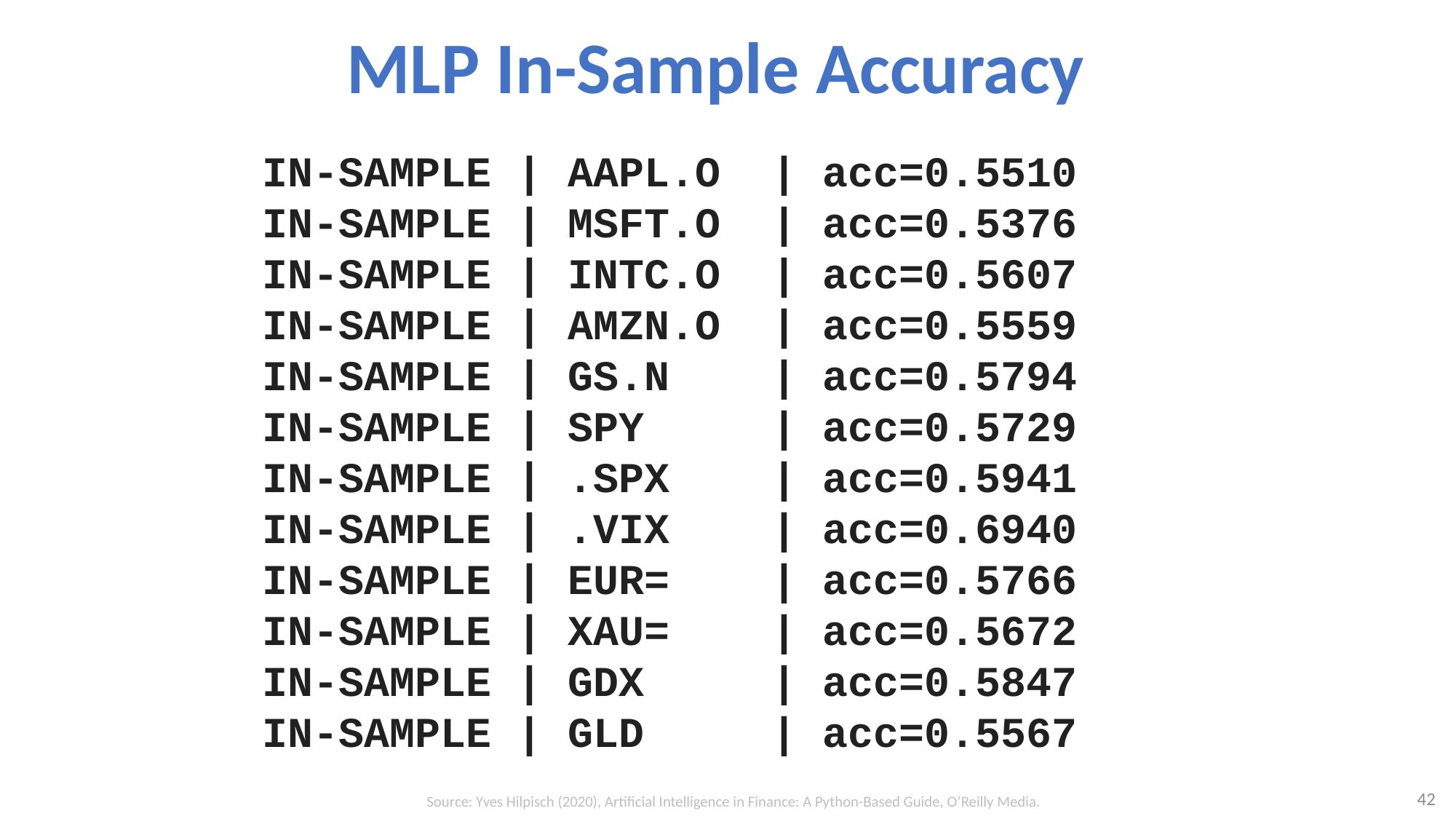

# MLP In-Sample Accuracy
IN-SAMPLE | AAPL.O  | acc=0.5510
IN-SAMPLE | MSFT.O  | acc=0.5376
IN-SAMPLE | INTC.O  | acc=0.5607
IN-SAMPLE | AMZN.O  | acc=0.5559
IN-SAMPLE | GS.N    | acc=0.5794
IN-SAMPLE | SPY     | acc=0.5729
IN-SAMPLE | .SPX    | acc=0.5941
IN-SAMPLE | .VIX    | acc=0.6940
IN-SAMPLE | EUR=    | acc=0.5766
IN-SAMPLE | XAU=    | acc=0.5672
IN-SAMPLE | GDX     | acc=0.5847
IN-SAMPLE | GLD     | acc=0.5567
42
Source: Yves Hilpisch (2020), Artificial Intelligence in Finance: A Python-Based Guide, O’Reilly Media.